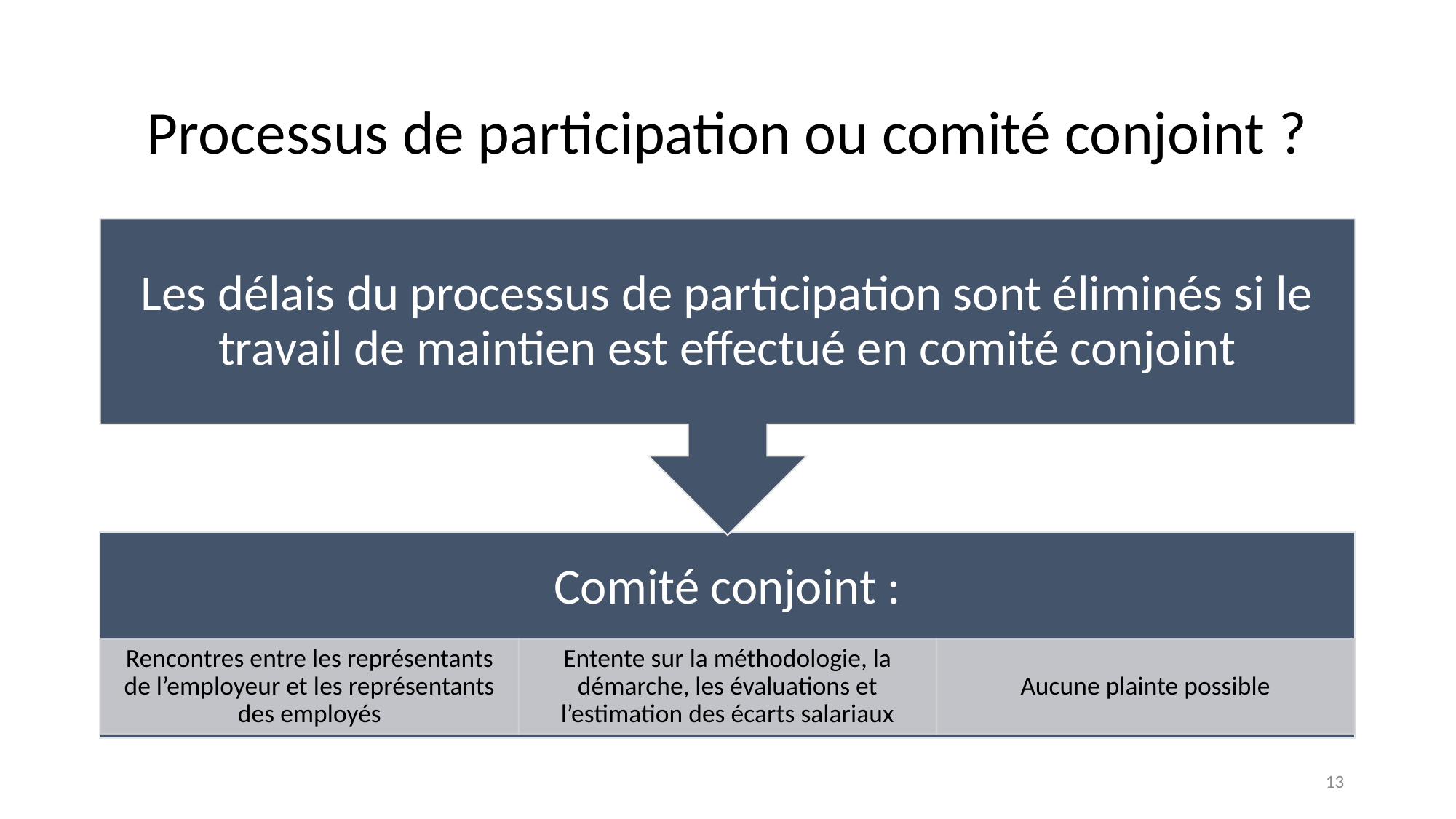

# Processus de participation ou comité conjoint ?
Comité conjoint :
Rencontres entre les représentants de l’employeur et les représentants des employés
Entente sur la méthodologie, la démarche, les évaluations et l’estimation des écarts salariaux
Aucune plainte possible
Les délais du processus de participation sont éliminés si le travail de maintien est effectué en comité conjoint
13